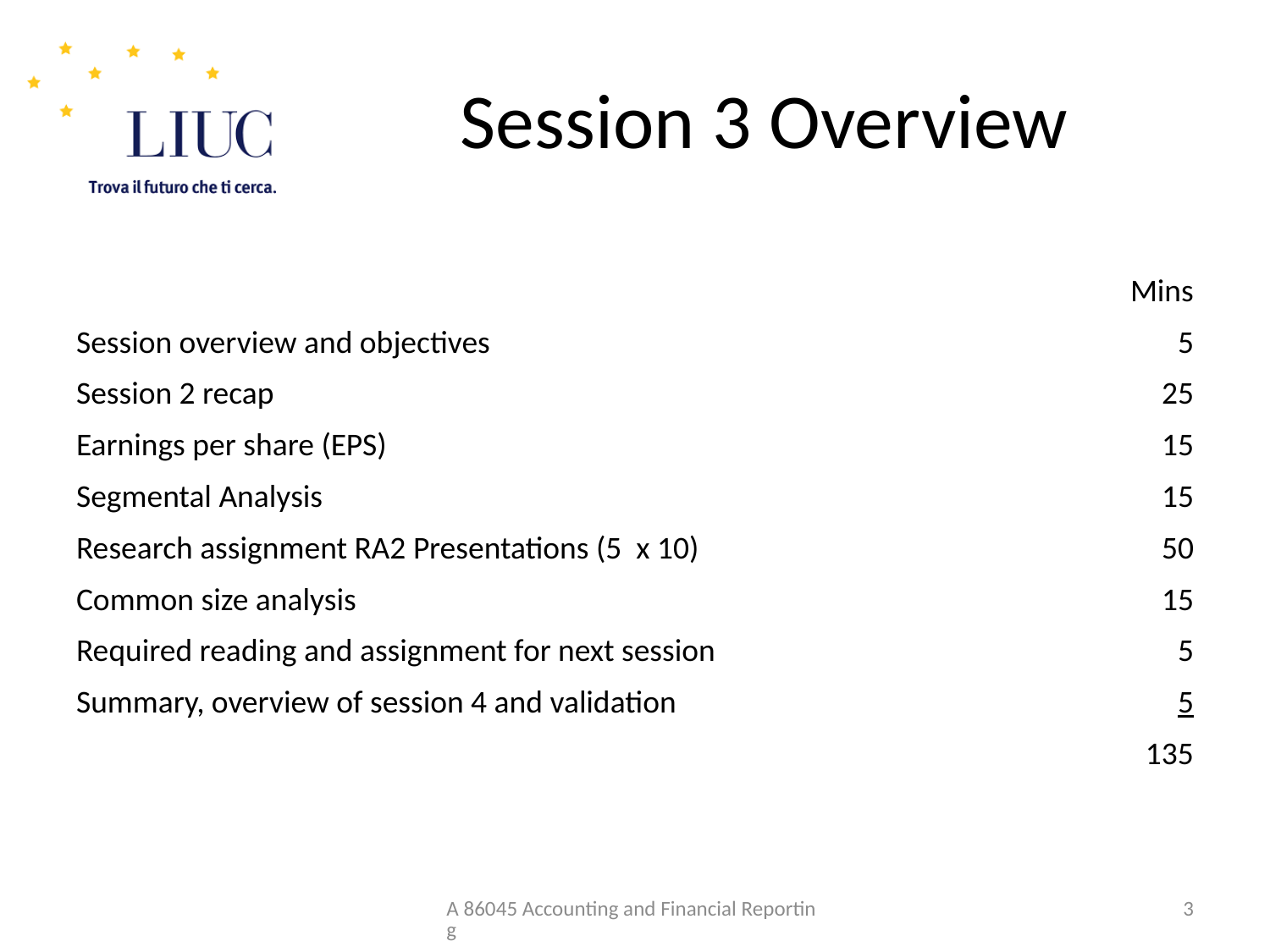

# Session 3 Overview
|  | Mins |
| --- | --- |
| Session overview and objectives | 5 |
| Session 2 recap | 25 |
| Earnings per share (EPS) | 15 |
| Segmental Analysis | 15 |
| Research assignment RA2 Presentations (5 x 10) | 50 |
| Common size analysis | 15 |
| Required reading and assignment for next session | 5 |
| Summary, overview of session 4 and validation | 5 |
|  | 135 |
A 86045 Accounting and Financial Reporting
3